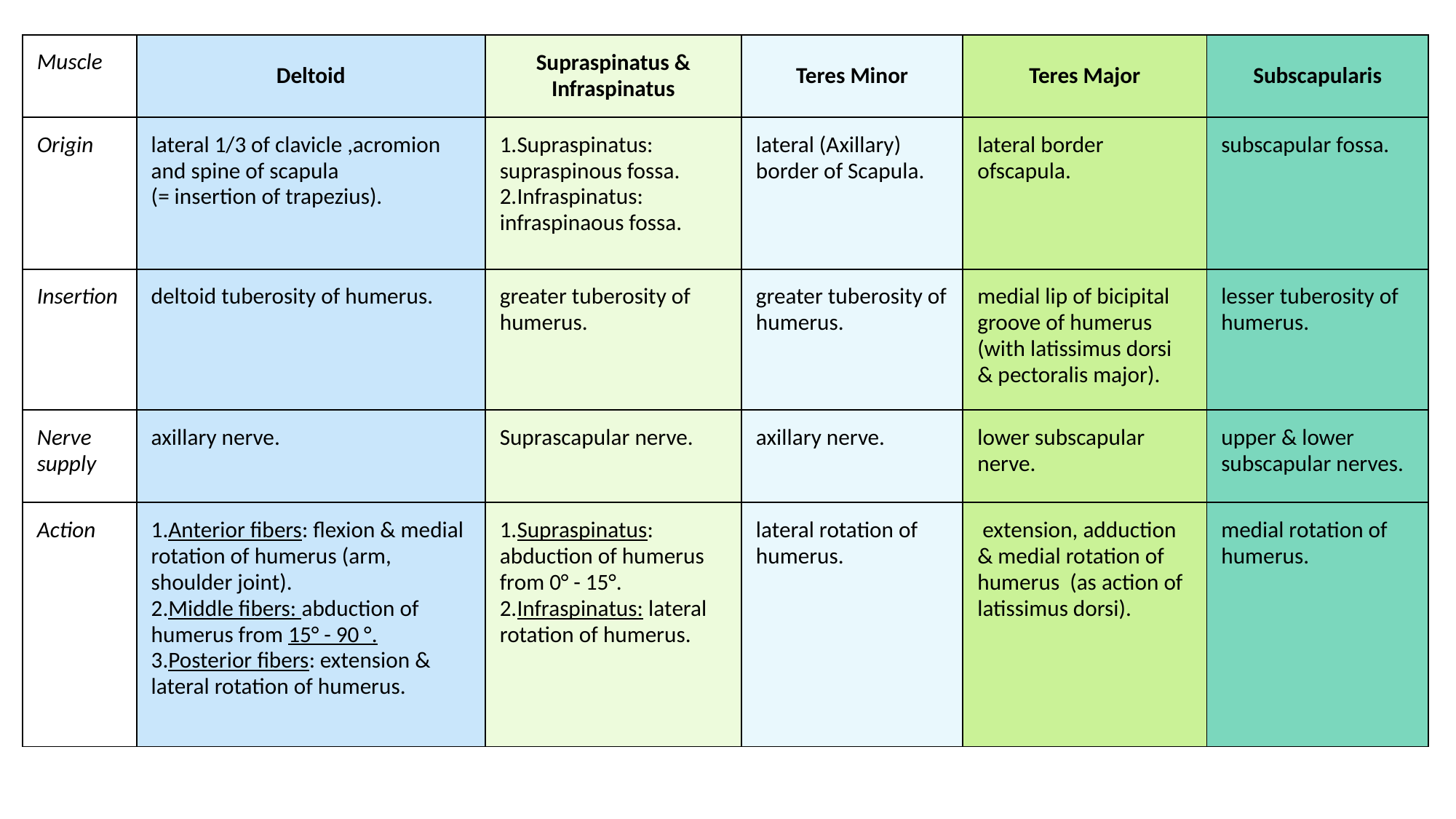

| Muscle | Deltoid | Supraspinatus & Infraspinatus | Teres Minor | Teres Major | Subscapularis |
| --- | --- | --- | --- | --- | --- |
| Origin | lateral 1/3 of clavicle ,acromion and spine of scapula (= insertion of trapezius). | 1.Supraspinatus: supraspinous fossa. 2.Infraspinatus: infraspinaous fossa. | lateral (Axillary) border of Scapula. | lateral border ofscapula. | subscapular fossa. |
| Insertion | deltoid tuberosity of humerus. | greater tuberosity of humerus. | greater tuberosity of humerus. | medial lip of bicipital groove of humerus (with latissimus dorsi & pectoralis major). | lesser tuberosity of humerus. |
| Nerve supply | axillary nerve. | Suprascapular nerve. | axillary nerve. | lower subscapular nerve. | upper & lower subscapular nerves. |
| Action | 1.Anterior fibers: flexion & medial rotation of humerus (arm, shoulder joint). 2.Middle fibers: abduction of humerus from 15° - 90 °. 3.Posterior fibers: extension & lateral rotation of humerus. | 1.Supraspinatus: abduction of humerus from 0° - 15°. 2.Infraspinatus: lateral rotation of humerus. | lateral rotation of humerus. | extension, adduction & medial rotation of humerus (as action of latissimus dorsi). | medial rotation of humerus. |